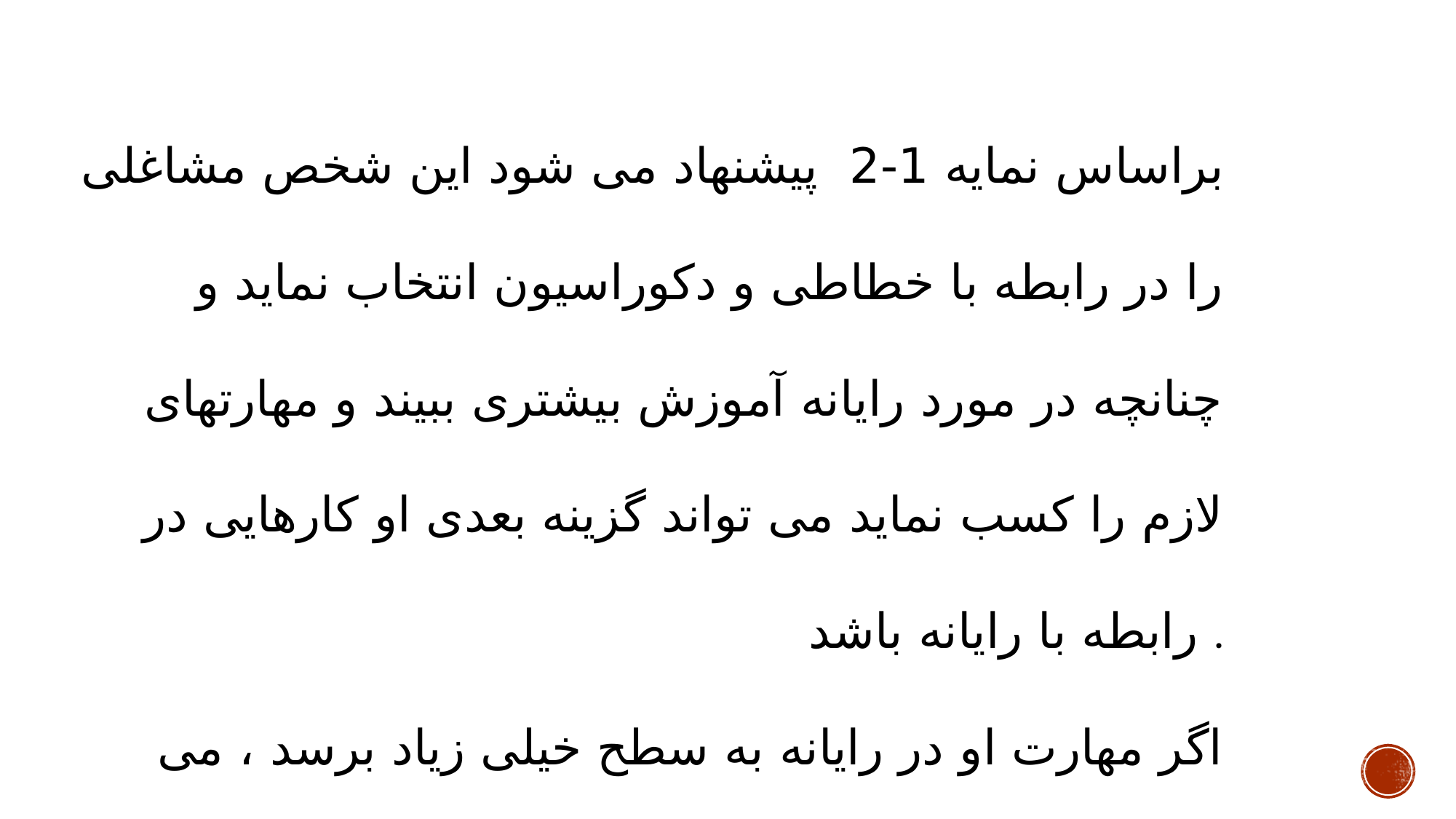

براساس نمایه 1-2  پیشنهاد می شود این شخص مشاغلی را در رابطه با خطاطی و دکوراسیون انتخاب نماید و چنانچه در مورد رایانه آموزش بیشتری ببیند و مهارتهای لازم را کسب نماید می تواند گزینه بعدی او کارهایی در رابطه با رایانه باشد .
اگر مهارت او در رایانه به سطح خیلی زیاد برسد ، می توان گفت بهترین شغل برای او رایانه است .